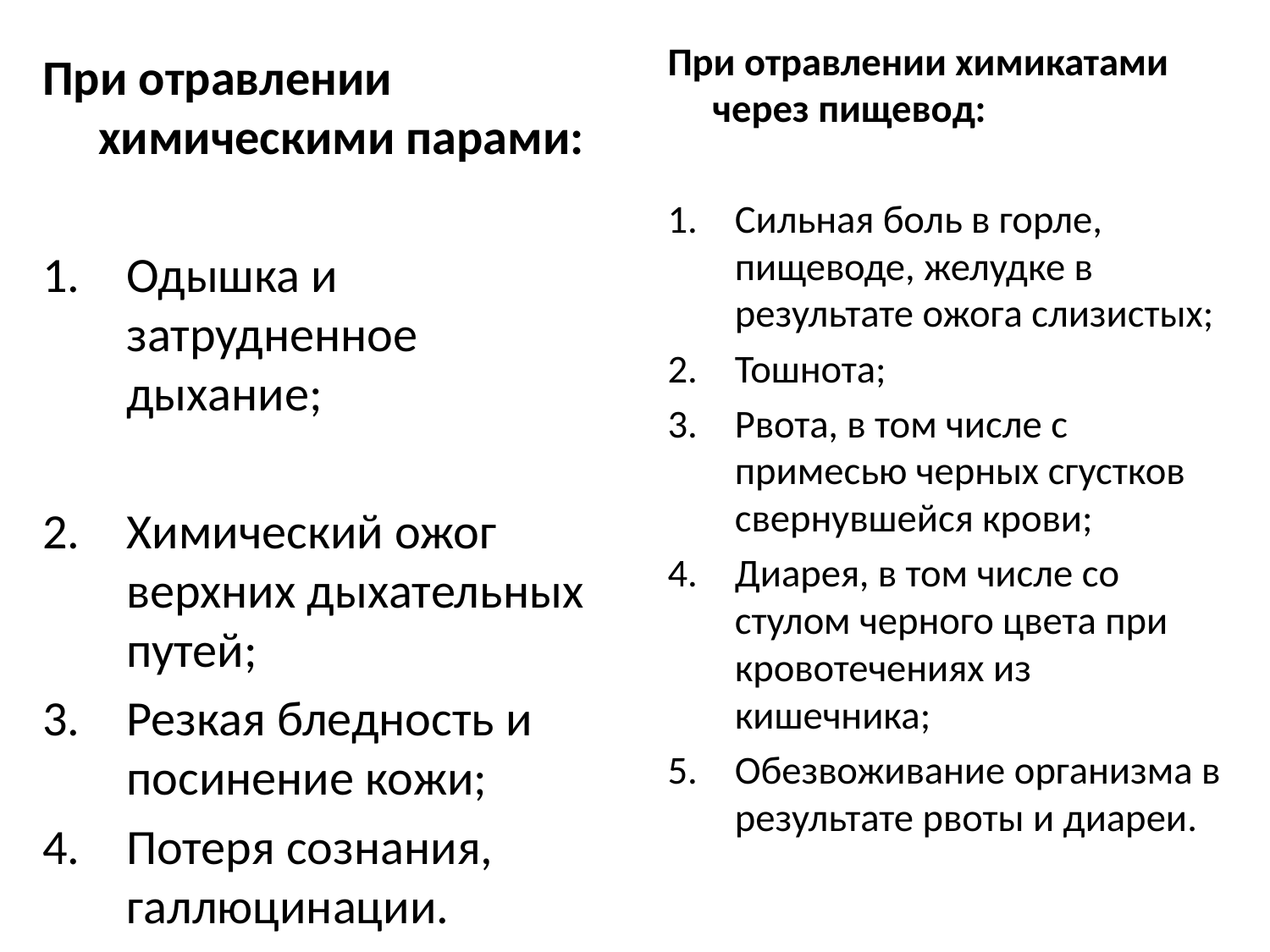

При отравлении химикатами через пищевод:

Сильная боль в горле, пищеводе, желудке в результате ожога слизистых;
Тошнота;
Рвота, в том числе с примесью черных сгустков свернувшейся крови;
Диарея, в том числе со стулом черного цвета при кровотечениях из кишечника;
Обезвоживание организма в результате рвоты и диареи.

При отравлении химическими парами:

Одышка и затрудненное дыхание;

Химический ожог верхних дыхательных путей;
Резкая бледность и посинение кожи;
Потеря сознания, галлюцинации.